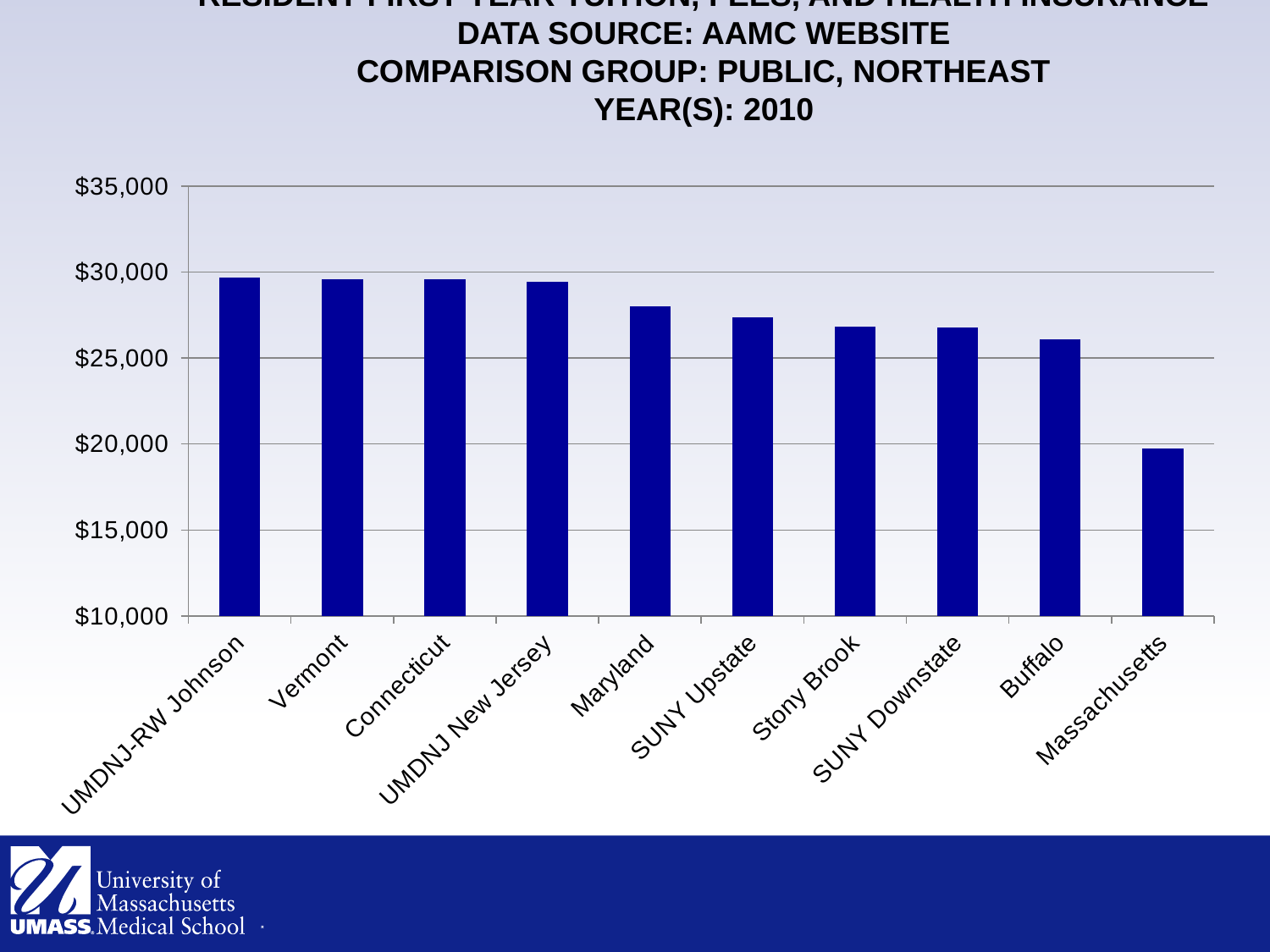

# Resident First Year Tuition, Fees, and Health Insurance Data Source: AAMC website Comparison Group: Public, Northeast Year(s): 2010

### Chart

| Category |  |
|---|---|
| UMDNJ-RW Johnson | 29688.0 |
| Vermont | 29583.0 |
| Connecticut | 29576.0 |
| UMDNJ New Jersey | 29412.0 |
| Maryland | 28023.0 |
| SUNY Upstate | 27350.0 |
| Stony Brook | 26839.0 |
| SUNY Downstate | 26795.0 |
| Buffalo | 26095.0 |
| Massachusetts | 19744.0 |